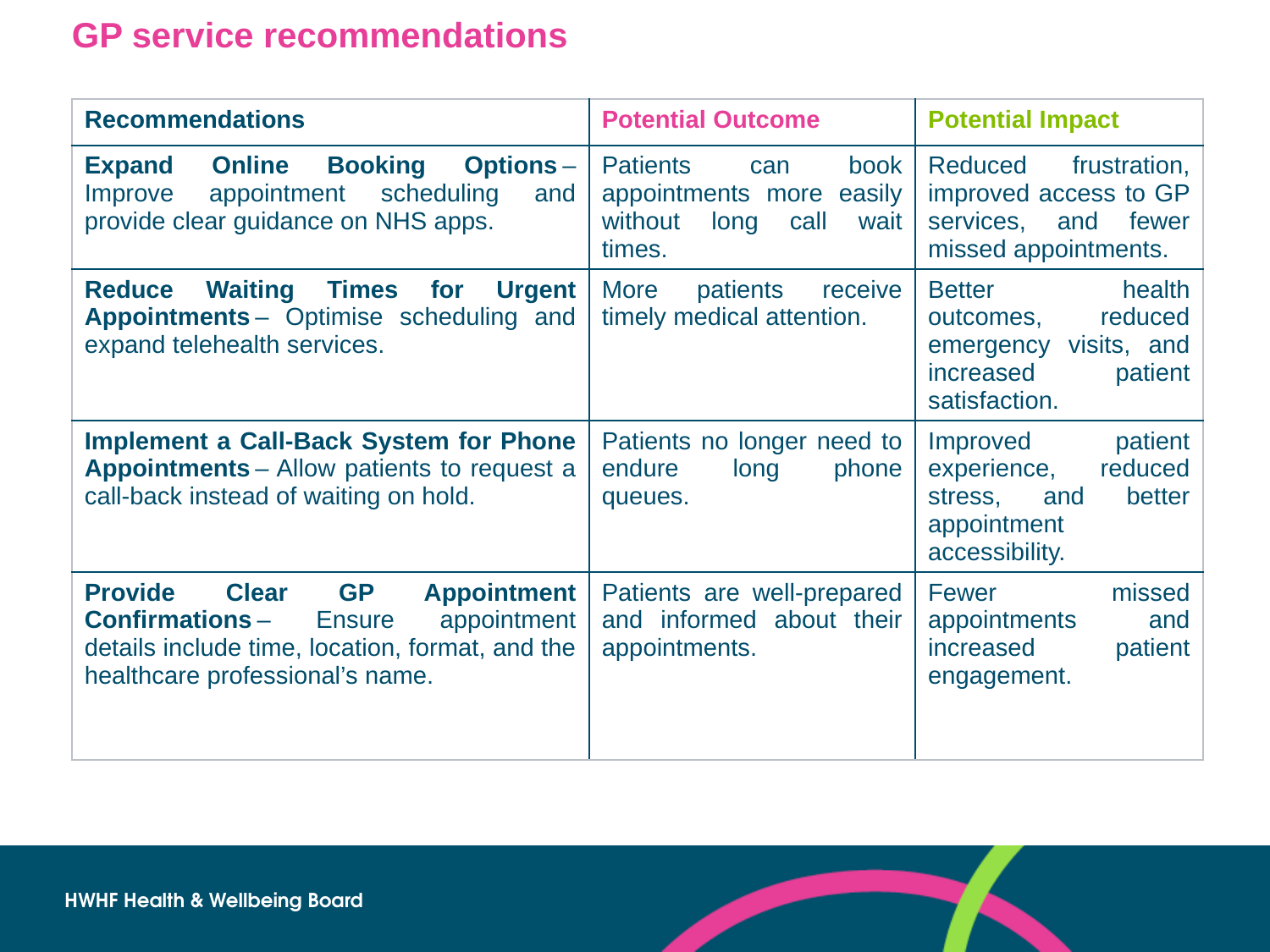

# GP service recommendations
| Recommendations | Potential Outcome | Potential Impact |
| --- | --- | --- |
| Expand Online Booking Options – Improve appointment scheduling and provide clear guidance on NHS apps. | Patients can book appointments more easily without long call wait times. | Reduced frustration, improved access to GP services, and fewer missed appointments. |
| Reduce Waiting Times for Urgent Appointments – Optimise scheduling and expand telehealth services. | More patients receive timely medical attention. | Better health outcomes, reduced emergency visits, and increased patient satisfaction. |
| Implement a Call-Back System for Phone Appointments – Allow patients to request a call-back instead of waiting on hold. | Patients no longer need to endure long phone queues. | Improved patient experience, reduced stress, and better appointment accessibility. |
| Provide Clear GP Appointment Confirmations – Ensure appointment details include time, location, format, and the healthcare professional’s name. | Patients are well-prepared and informed about their appointments. | Fewer missed appointments and increased patient engagement. |
HWHF Health & Wellbeing Board